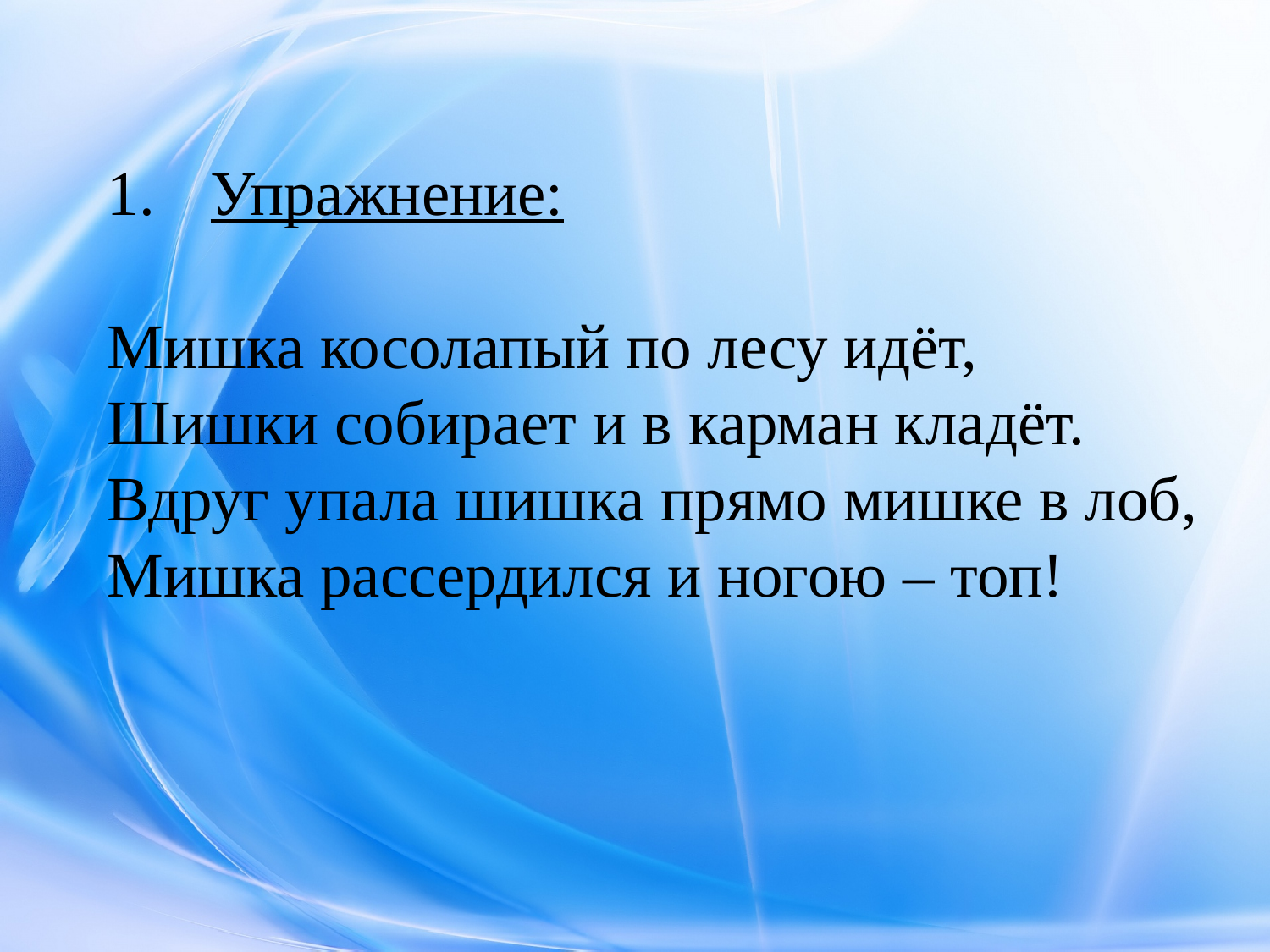

Упражнение:

Мишка косолапый по лесу идёт,
Шишки собирает и в карман кладёт.
Вдруг упала шишка прямо мишке в лоб,
Мишка рассердился и ногою – топ!